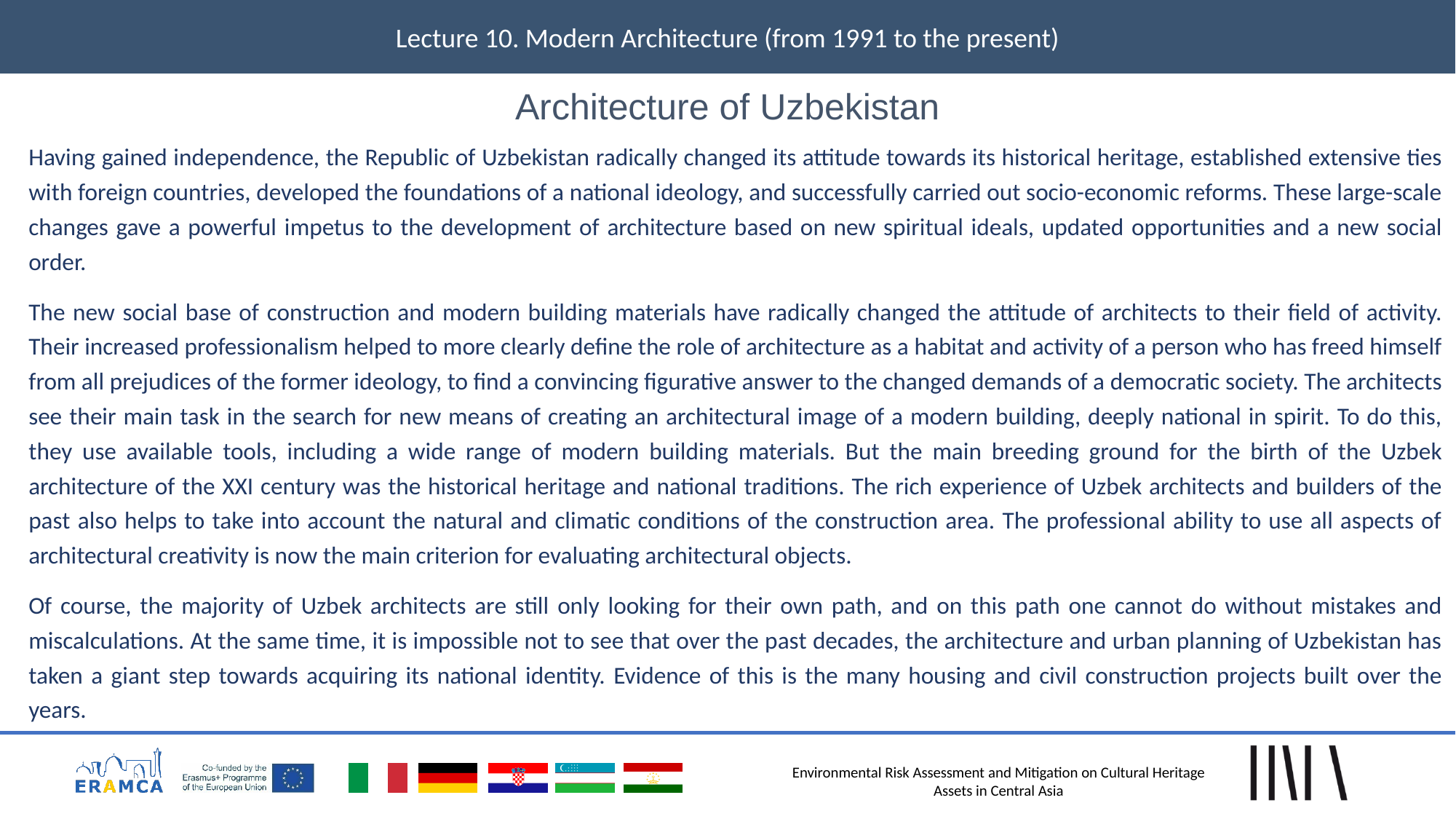

Lecture 10. Modern Architecture (from 1991 to the present)
# Architecture of Uzbekistan
Having gained independence, the Republic of Uzbekistan radically changed its attitude towards its historical heritage, established extensive ties with foreign countries, developed the foundations of a national ideology, and successfully carried out socio-economic reforms. These large-scale changes gave a powerful impetus to the development of architecture based on new spiritual ideals, updated opportunities and a new social order.
The new social base of construction and modern building materials have radically changed the attitude of architects to their field of activity. Their increased professionalism helped to more clearly define the role of architecture as a habitat and activity of a person who has freed himself from all prejudices of the former ideology, to find a convincing figurative answer to the changed demands of a democratic society. The architects see their main task in the search for new means of creating an architectural image of a modern building, deeply national in spirit. To do this, they use available tools, including a wide range of modern building materials. But the main breeding ground for the birth of the Uzbek architecture of the XXI century was the historical heritage and national traditions. The rich experience of Uzbek architects and builders of the past also helps to take into account the natural and climatic conditions of the construction area. The professional ability to use all aspects of architectural creativity is now the main criterion for evaluating architectural objects.
Of course, the majority of Uzbek architects are still only looking for their own path, and on this path one cannot do without mistakes and miscalculations. At the same time, it is impossible not to see that over the past decades, the architecture and urban planning of Uzbekistan has taken a giant step towards acquiring its national identity. Evidence of this is the many housing and civil construction projects built over the years.